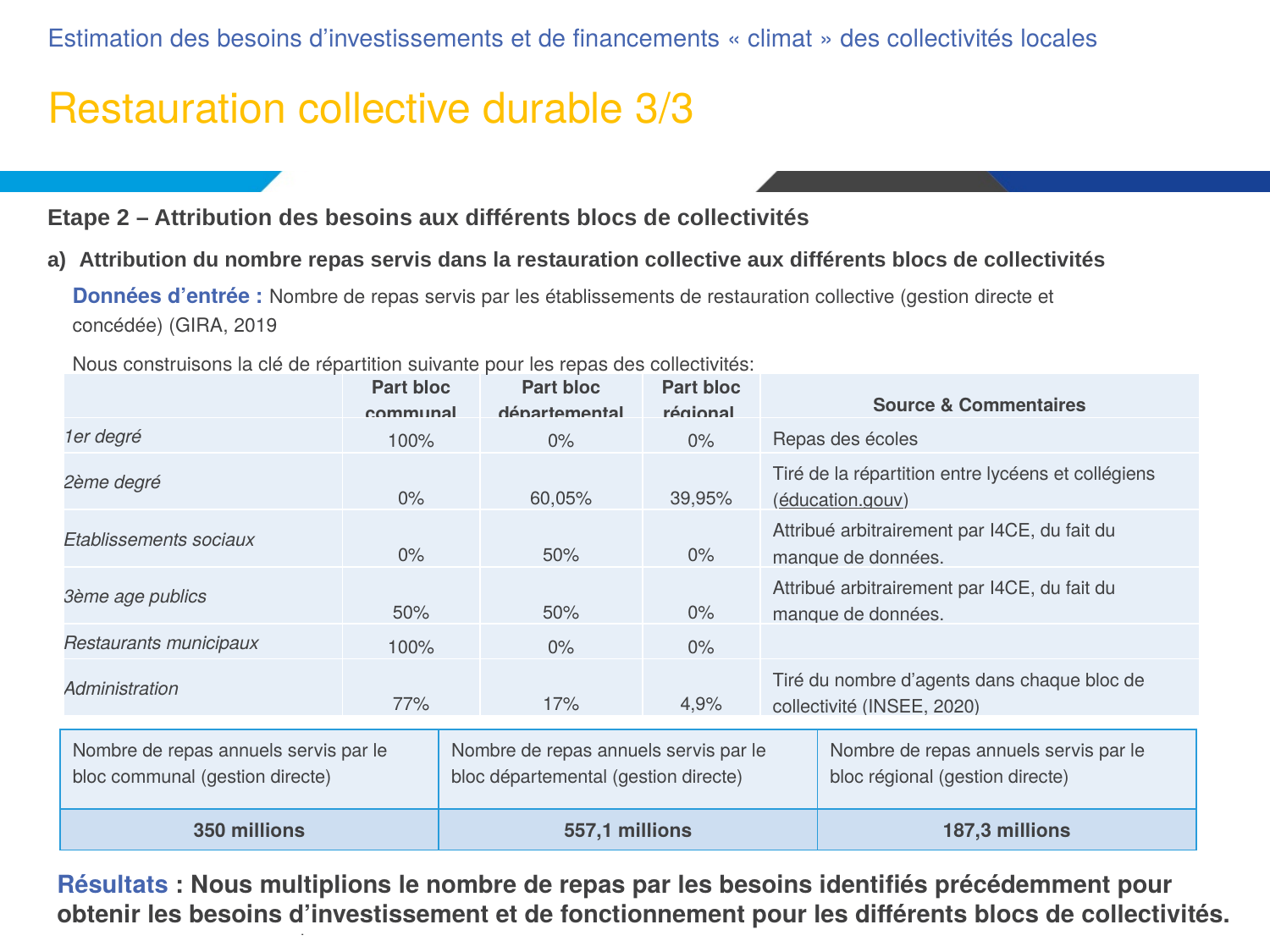

Estimation des besoins d’investissements et de financements « climat » des collectivités locales

# Restauration collective durable 3/3
Etape 2 – Attribution des besoins aux différents blocs de collectivités
Attribution du nombre repas servis dans la restauration collective aux différents blocs de collectivités
Données d’entrée : Nombre de repas servis par les établissements de restauration collective (gestion directe et concédée) (GIRA, 2019
Nous construisons la clé de répartition suivante pour les repas des collectivités:

|  | Part bloc communal | Part bloc départemental | Part bloc régional | Source & Commentaires |
| --- | --- | --- | --- | --- |
| 1er degré | 100% | 0% | 0% | Repas des écoles |
| 2ème degré | 0% | 60,05% | 39,95% | Tiré de la répartition entre lycéens et collégiens (éducation.gouv) |
| Etablissements sociaux | 0% | 50% | 0% | Attribué arbitrairement par I4CE, du fait du manque de données. |
| 3ème age publics | 50% | 50% | 0% | Attribué arbitrairement par I4CE, du fait du manque de données. |
| Restaurants municipaux | 100% | 0% | 0% |  |
| Administration | 77% | 17% | 4,9% | Tiré du nombre d’agents dans chaque bloc de collectivité (INSEE, 2020) |
| Nombre de repas annuels servis par le bloc communal (gestion directe) | Nombre de repas annuels servis par le bloc départemental (gestion directe) | Nombre de repas annuels servis par le bloc régional (gestion directe) |
| --- | --- | --- |
| 350 millions | 557,1 millions | 187,3 millions |
Résultats : Nous multiplions le nombre de repas par les besoins identifiés précédemment pour obtenir les besoins d’investissement et de fonctionnement pour les différents blocs de collectivités.